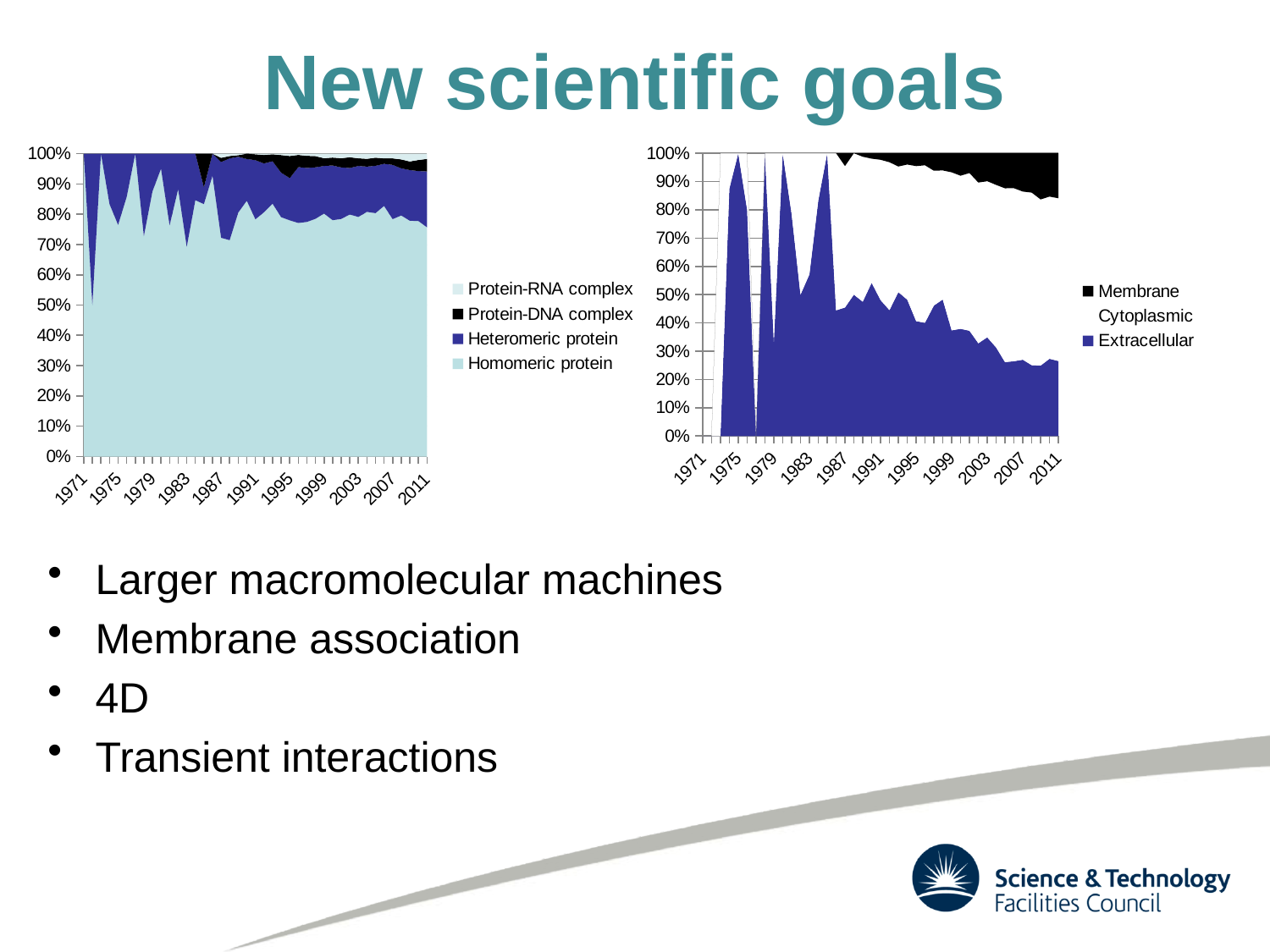

# New scientific goals

### Chart

| Category | Homomeric protein | Heteromeric protein | Protein-DNA complex | Protein-RNA complex |
|---|---|---|---|---|
| 1971 | 1.0 | 0.0 | None | None |
| 1972 | 1.0 | 1.0 | None | None |
| 1973 | 1.0 | 0.0 | None | None |
| 1974 | 10.0 | 2.0 | None | None |
| 1975 | 13.0 | 4.0 | None | None |
| 1976 | 6.0 | 1.0 | None | None |
| 1977 | 2.0 | 0.0 | None | None |
| 1978 | 8.0 | 3.0 | None | None |
| 1979 | 7.0 | 1.0 | None | None |
| 1980 | 19.0 | 1.0 | None | None |
| 1981 | 29.0 | 9.0 | None | None |
| 1982 | 15.0 | 2.0 | None | None |
| 1983 | 18.0 | 8.0 | None | None |
| 1984 | 11.0 | 2.0 | None | None |
| 1985 | 15.0 | 1.0 | 2.0 | None |
| 1986 | 38.0 | 3.0 | 0.0 | None |
| 1987 | 52.0 | 18.0 | 1.0 | 1.0 |
| 1988 | 90.0 | 34.0 | 1.0 | 1.0 |
| 1989 | 153.0 | 35.0 | 1.0 | 1.0 |
| 1990 | 282.0 | 46.0 | 6.0 | 0.0 |
| 1991 | 361.0 | 90.0 | 9.0 | 1.0 |
| 1992 | 546.0 | 109.0 | 19.0 | 3.0 |
| 1993 | 752.0 | 126.0 | 21.0 | 2.0 |
| 1994 | 817.0 | 152.0 | 60.0 | 5.0 |
| 1995 | 973.0 | 174.0 | 91.0 | 10.0 |
| 1996 | 1225.0 | 293.0 | 64.0 | 7.0 |
| 1997 | 1487.0 | 342.0 | 77.0 | 14.0 |
| 1998 | 1782.0 | 386.0 | 84.0 | 19.0 |
| 1999 | 2092.0 | 410.0 | 66.0 | 40.0 |
| 2000 | 2269.0 | 525.0 | 76.0 | 38.0 |
| 2001 | 2376.0 | 516.0 | 92.0 | 46.0 |
| 2002 | 3372.0 | 647.0 | 150.0 | 51.0 |
| 2003 | 3890.0 | 827.0 | 125.0 | 76.0 |
| 2004 | 4653.0 | 861.0 | 149.0 | 99.0 |
| 2005 | 4926.0 | 958.0 | 165.0 | 82.0 |
| 2006 | 6102.0 | 1026.0 | 133.0 | 116.0 |
| 2007 | 5077.0 | 1160.0 | 139.0 | 102.0 |
| 2008 | 5997.0 | 1172.0 | 222.0 | 145.0 |
| 2009 | 6283.0 | 1350.0 | 229.0 | 209.0 |
| 2010 | 6444.0 | 1367.0 | 304.0 | 174.0 |
| 2011 | 5782.0 | 1411.0 | 315.0 | 134.0 |

### Chart

| Category | Extracellular | Cytoplasmic | Membrane |
|---|---|---|---|
| 1971 | 0.0 | 0.0 | None |
| 1972 | 0.0 | 0.0 | None |
| 1973 | 0.0 | 1.0 | None |
| 1974 | 7.0 | 1.0 | None |
| 1975 | 3.0 | 0.0 | None |
| 1976 | 4.0 | 1.0 | None |
| 1977 | 0.0 | 0.0 | None |
| 1978 | 9.0 | 0.0 | None |
| 1979 | 1.0 | 2.0 | None |
| 1980 | 14.0 | 0.0 | None |
| 1981 | 11.0 | 3.0 | None |
| 1982 | 3.0 | 3.0 | None |
| 1983 | 4.0 | 3.0 | None |
| 1984 | 5.0 | 1.0 | None |
| 1985 | 6.0 | 0.0 | None |
| 1986 | 8.0 | 10.0 | None |
| 1987 | 10.0 | 11.0 | 1.0 |
| 1988 | 26.0 | 26.0 | 0.0 |
| 1989 | 38.0 | 41.0 | 1.0 |
| 1990 | 84.0 | 68.0 | 3.0 |
| 1991 | 124.0 | 128.0 | 6.0 |
| 1992 | 126.0 | 148.0 | 9.0 |
| 1993 | 205.0 | 179.0 | 19.0 |
| 1994 | 217.0 | 215.0 | 18.0 |
| 1995 | 240.0 | 324.0 | 27.0 |
| 1996 | 253.0 | 352.0 | 27.0 |
| 1997 | 387.0 | 400.0 | 52.0 |
| 1998 | 381.0 | 360.0 | 48.0 |
| 1999 | 398.0 | 596.0 | 72.0 |
| 2000 | 405.0 | 579.0 | 85.0 |
| 2001 | 403.0 | 604.0 | 76.0 |
| 2002 | 455.0 | 789.0 | 144.0 |
| 2003 | 537.0 | 850.0 | 152.0 |
| 2004 | 570.0 | 1046.0 | 204.0 |
| 2005 | 427.0 | 1005.0 | 203.0 |
| 2006 | 472.0 | 1092.0 | 221.0 |
| 2007 | 491.0 | 1083.0 | 247.0 |
| 2008 | 514.0 | 1252.0 | 286.0 |
| 2009 | 498.0 | 1175.0 | 327.0 |
| 2010 | 669.0 | 1405.0 | 376.0 |
| 2011 | 501.0 | 1088.0 | 301.0 |
Larger macromolecular machines
Membrane association
4D
Transient interactions